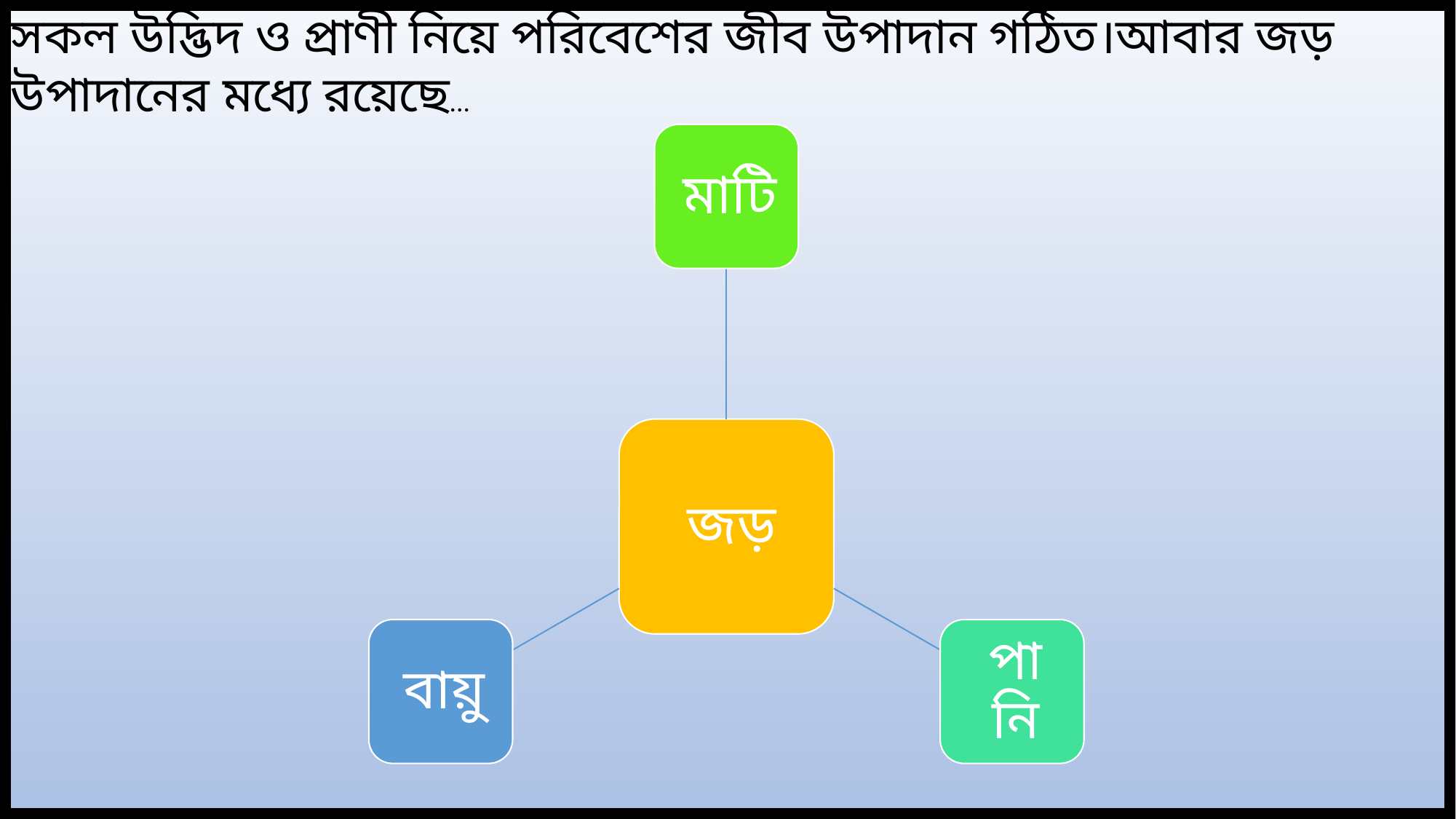

সকল উদ্ভিদ ও প্রাণী নিয়ে পরিবেশের জীব উপাদান গঠিত।আবার জড় উপাদানের মধ্যে রয়েছে...
জড়
মাটি
পানি
বায়ু